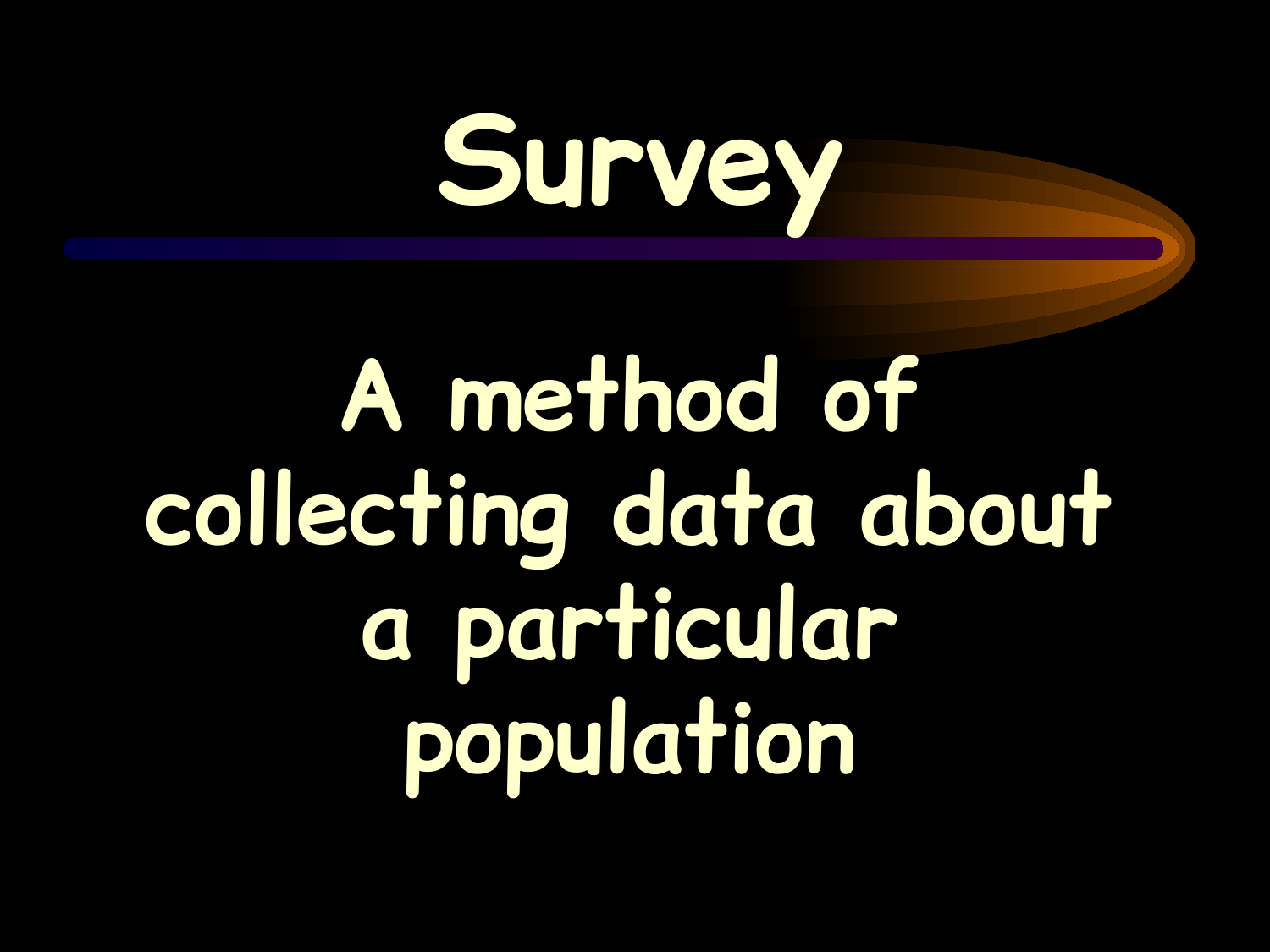

Survey
A method of collecting data about a particular population